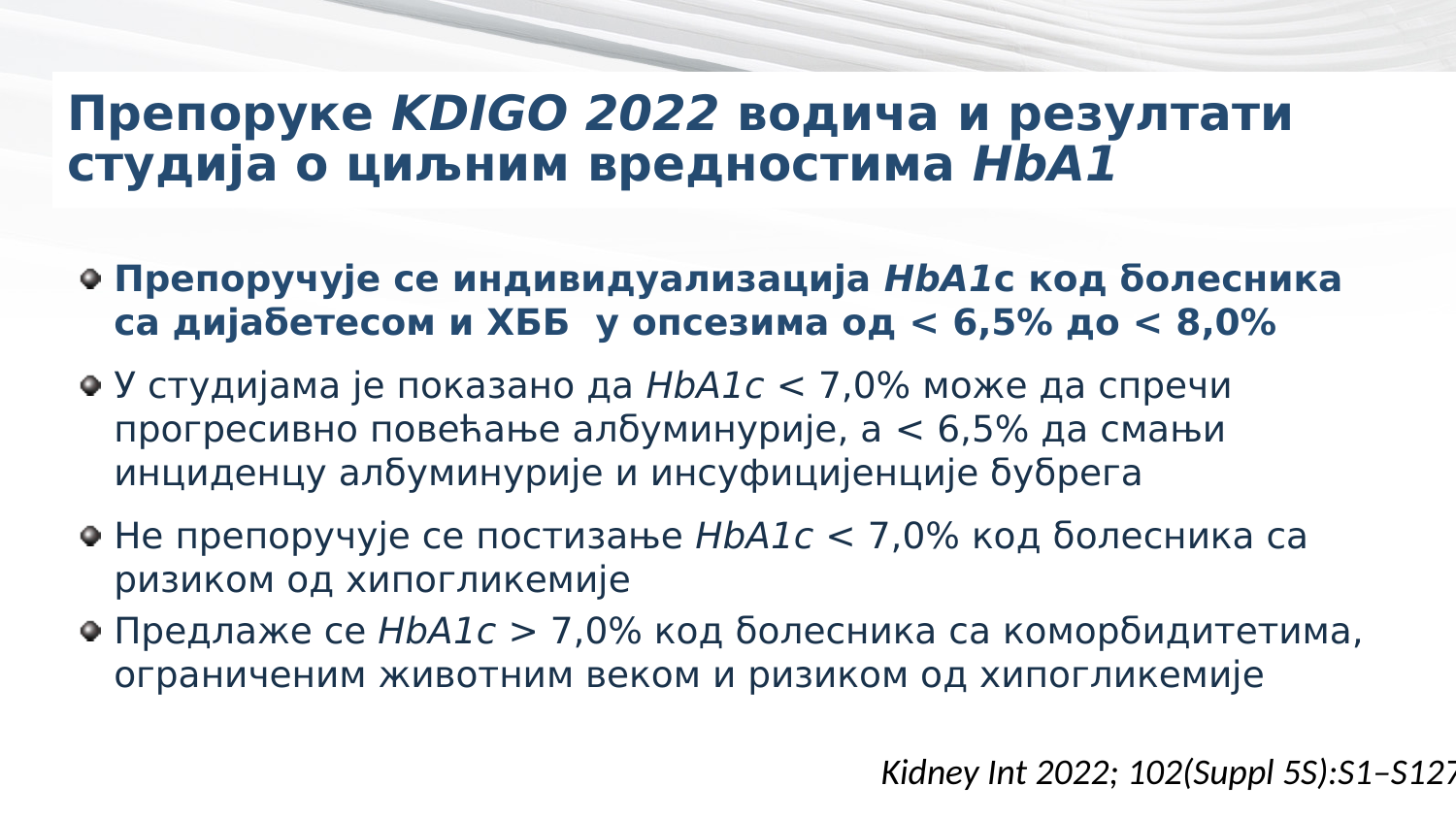

# Препоруке KDIGO 2022 водича и резултати студија о циљним вредностима HbA1
Препоручује се индивидуализација HbA1c код болесника са дијабетесом и ХББ  у опсезима од < 6,5% до < 8,0%
У студијама је показано да HbA1c < 7,0% може да спречи прогресивно повећање албуминурије, а < 6,5% да смањи инциденцу албуминурије и инсуфицијенције бубрега
Не препоручује се постизање HbA1c < 7,0% код болесника са ризиком од хипогликемије
Предлаже се HbA1c > 7,0% код болесника са коморбидитетима, ограниченим животним веком и ризиком од хипогликемије
 Kidney Int 2022; 102(Suppl 5S):S1–S127